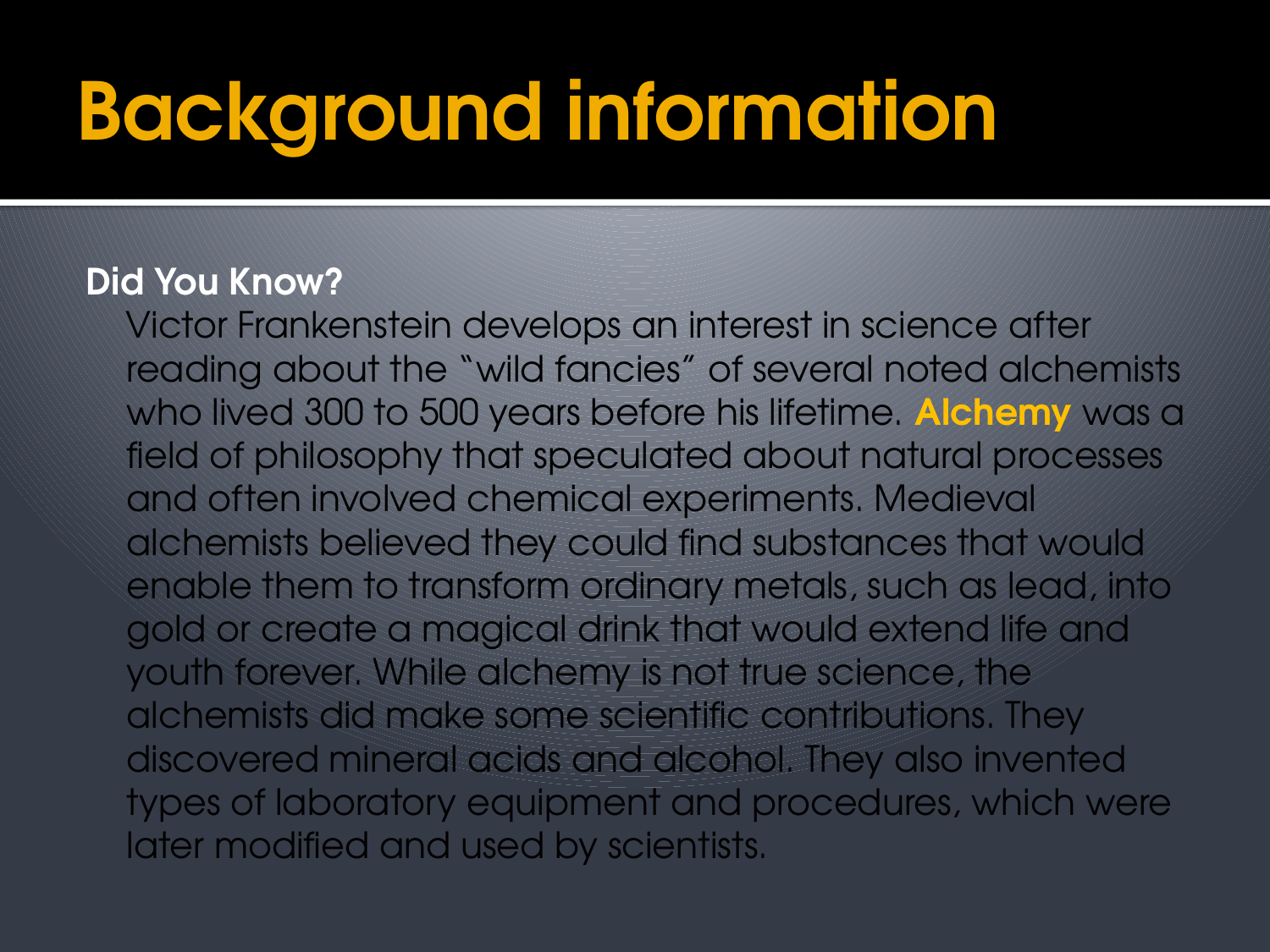

# Background information
Did You Know?
    Victor Frankenstein develops an interest in science after reading about the “wild fancies” of several noted alchemists who lived 300 to 500 years before his lifetime. Alchemy was a field of philosophy that speculated about natural processes and often involved chemical experiments. Medieval alchemists believed they could find substances that would enable them to transform ordinary metals, such as lead, into gold or create a magical drink that would extend life and youth forever. While alchemy is not true science, the alchemists did make some scientific contributions. They discovered mineral acids and alcohol. They also invented types of laboratory equipment and procedures, which were later modified and used by scientists.